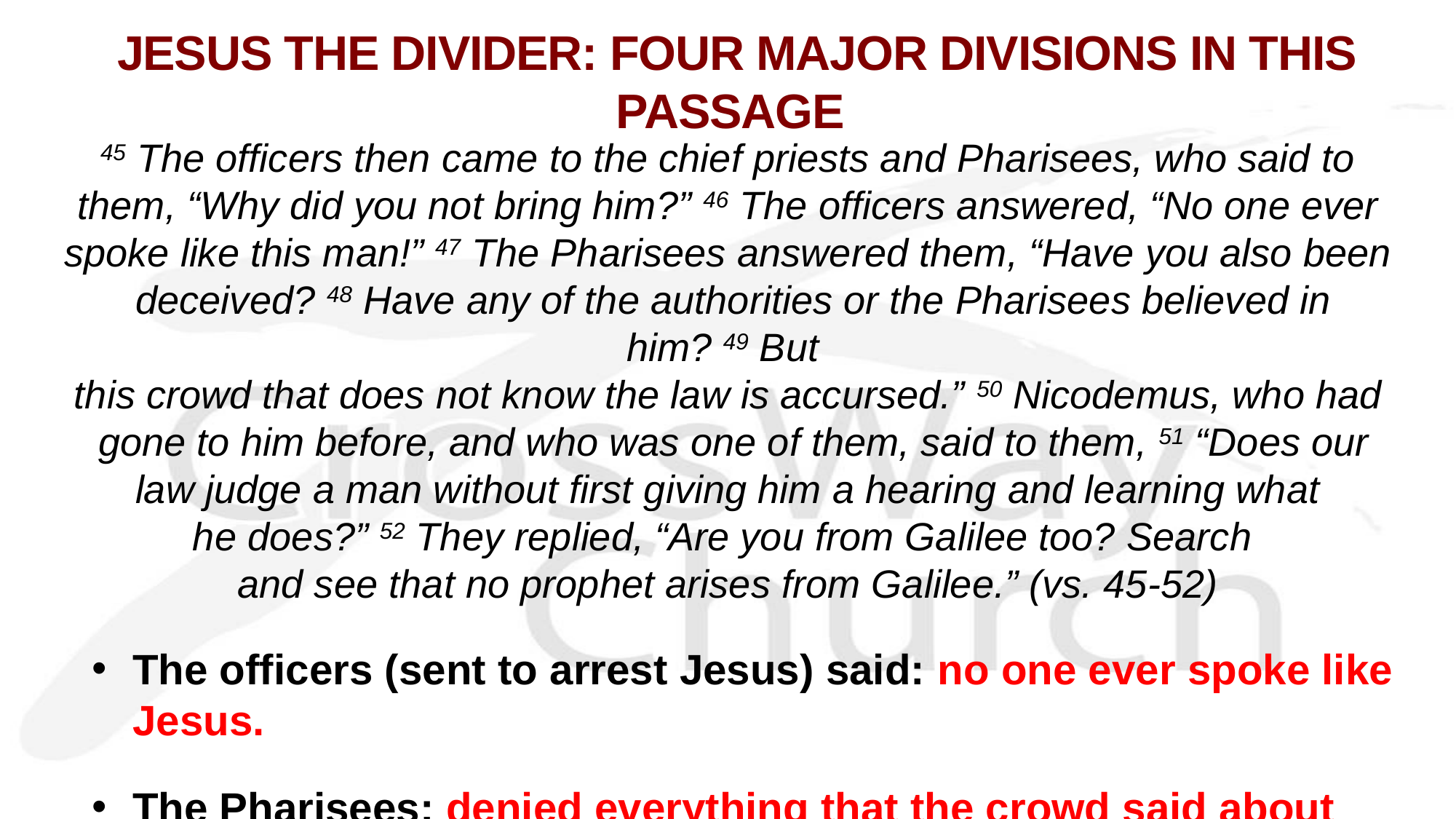

# JESUS THE DIVIDER: FOUR MAJOR DIVISIONS IN THIS PASSAGE
45 The officers then came to the chief priests and Pharisees, who said to
 them, “Why did you not bring him?” 46 The officers answered, “No one ever
spoke like this man!” 47 The Pharisees answered them, “Have you also been
 deceived? 48 Have any of the authorities or the Pharisees believed in him? 49 But
this crowd that does not know the law is accursed.” 50 Nicodemus, who had
 gone to him before, and who was one of them, said to them, 51 “Does our
 law judge a man without first giving him a hearing and learning what
he does?” 52 They replied, “Are you from Galilee too? Search
and see that no prophet arises from Galilee.” (vs. 45-52)
The officers (sent to arrest Jesus) said: no one ever spoke like Jesus.
The Pharisees: denied everything that the crowd said about Jesus (due to their hardened hearts/pride).